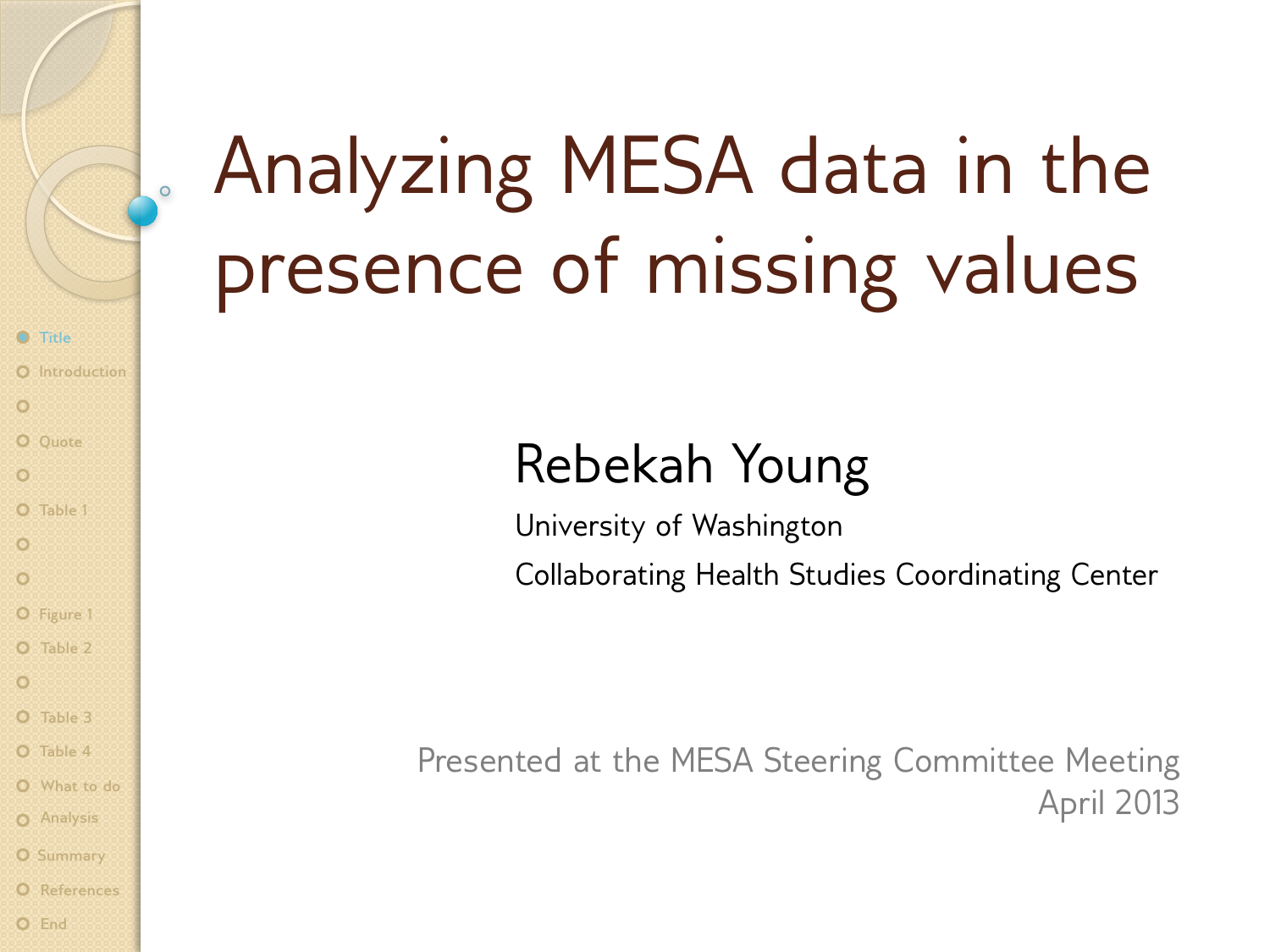

# Analyzing MESA data in the presence of missing values
Title

Introduction

Quote
Rebekah Young
University of Washington
Collaborating Health Studies Coordinating Center

Table 1

Figure 1

Table 2

Table 3

Presented at the MESA Steering Committee Meeting
April 2013
Table 4

What to do

Analysis

Summary

References

End